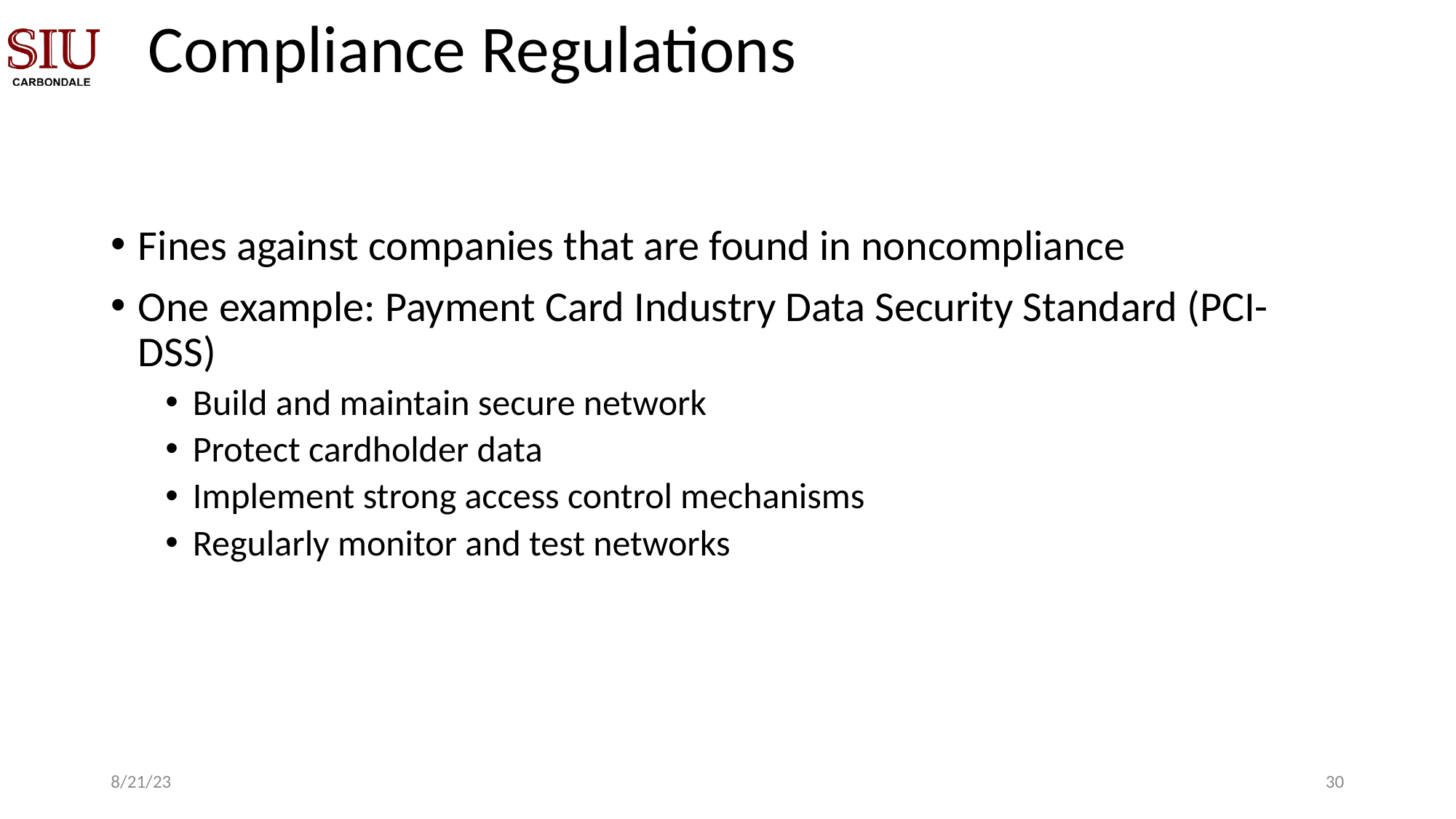

# Compliance Regulations
Fines against companies that are found in noncompliance
One example: Payment Card Industry Data Security Standard (PCI-DSS)
Build and maintain secure network
Protect cardholder data
Implement strong access control mechanisms
Regularly monitor and test networks

8/21/23
30
Abdullah Aydeger  -  CS 409/591 Ethical Hacking